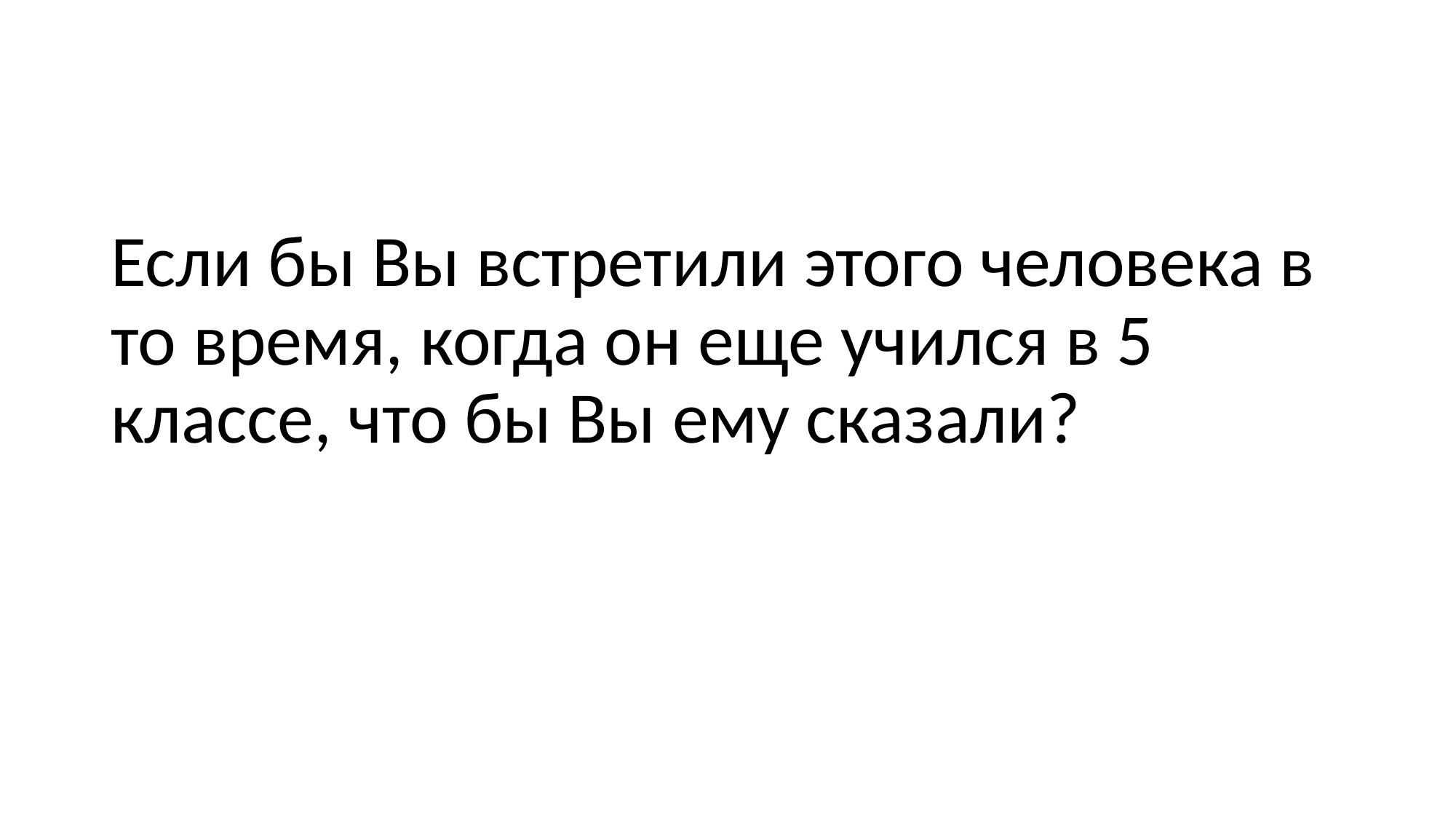

#
Если бы Вы встретили этого человека в то время, когда он еще учился в 5 классе, что бы Вы ему сказали?